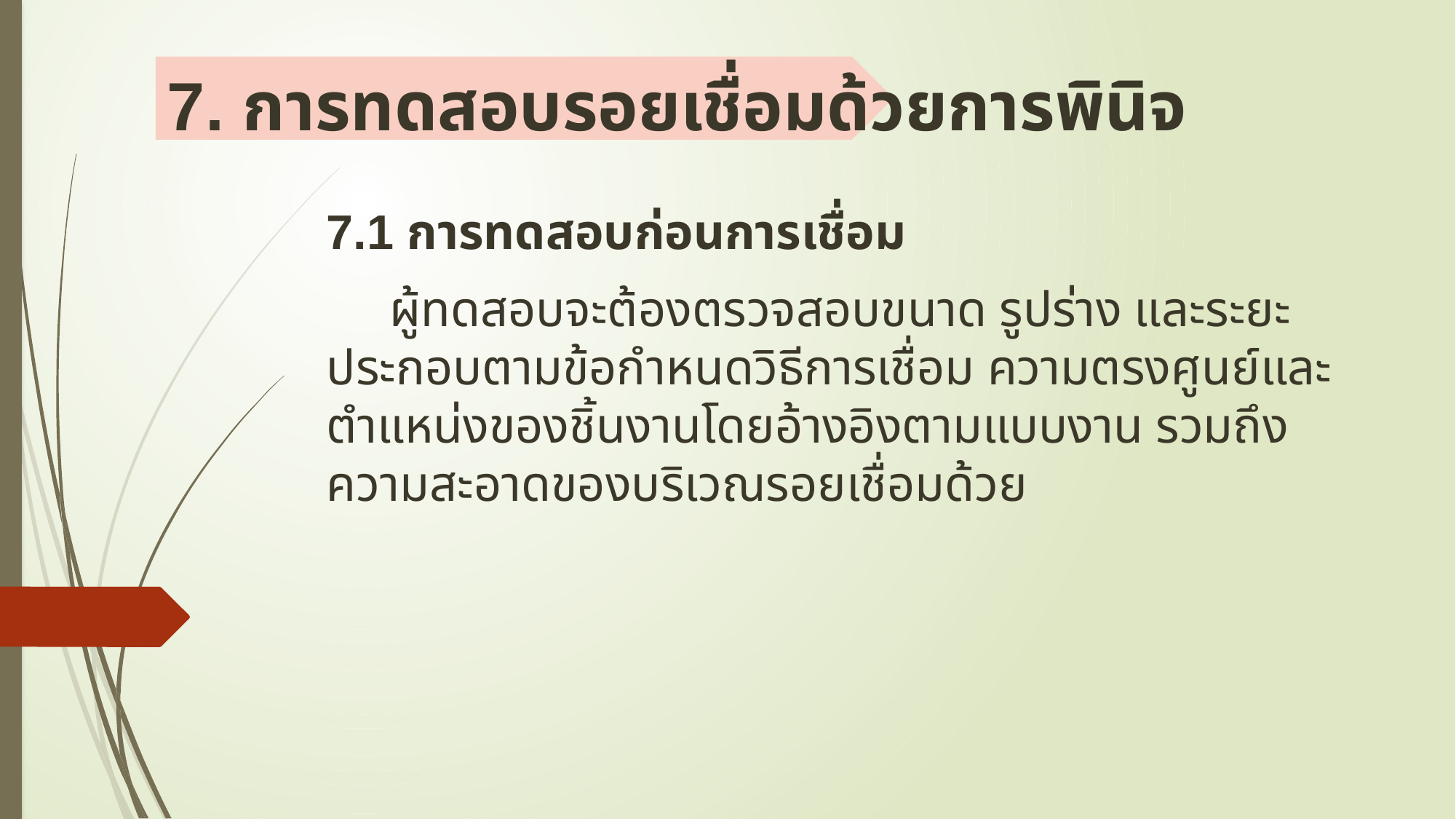

# 7. การทดสอบรอยเชื่อมด้วยการพินิจ
7.1 การทดสอบก่อนการเชื่อม
     ผู้ทดสอบจะต้องตรวจสอบขนาด รูปร่าง และระยะประกอบตามข้อกำหนดวิธีการเชื่อม ความตรงศูนย์และตำแหน่งของชิ้นงานโดยอ้างอิงตามแบบงาน รวมถึงความสะอาดของบริเวณรอยเชื่อมด้วย